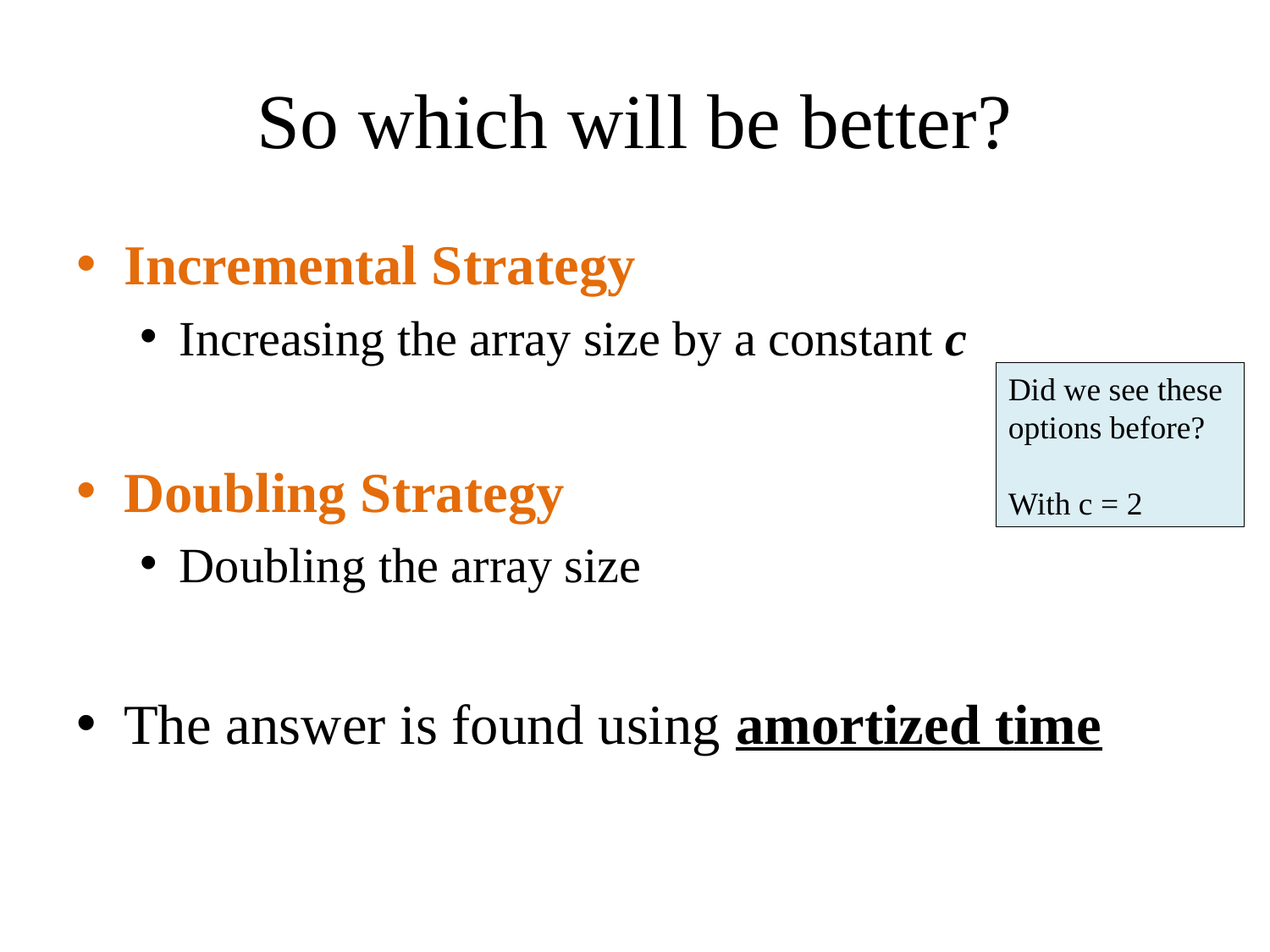

# So which will be better?
Incremental Strategy
Increasing the array size by a constant c

Doubling Strategy
Doubling the array size

The answer is found using amortized time
Did we see these
options before?

With c = 2